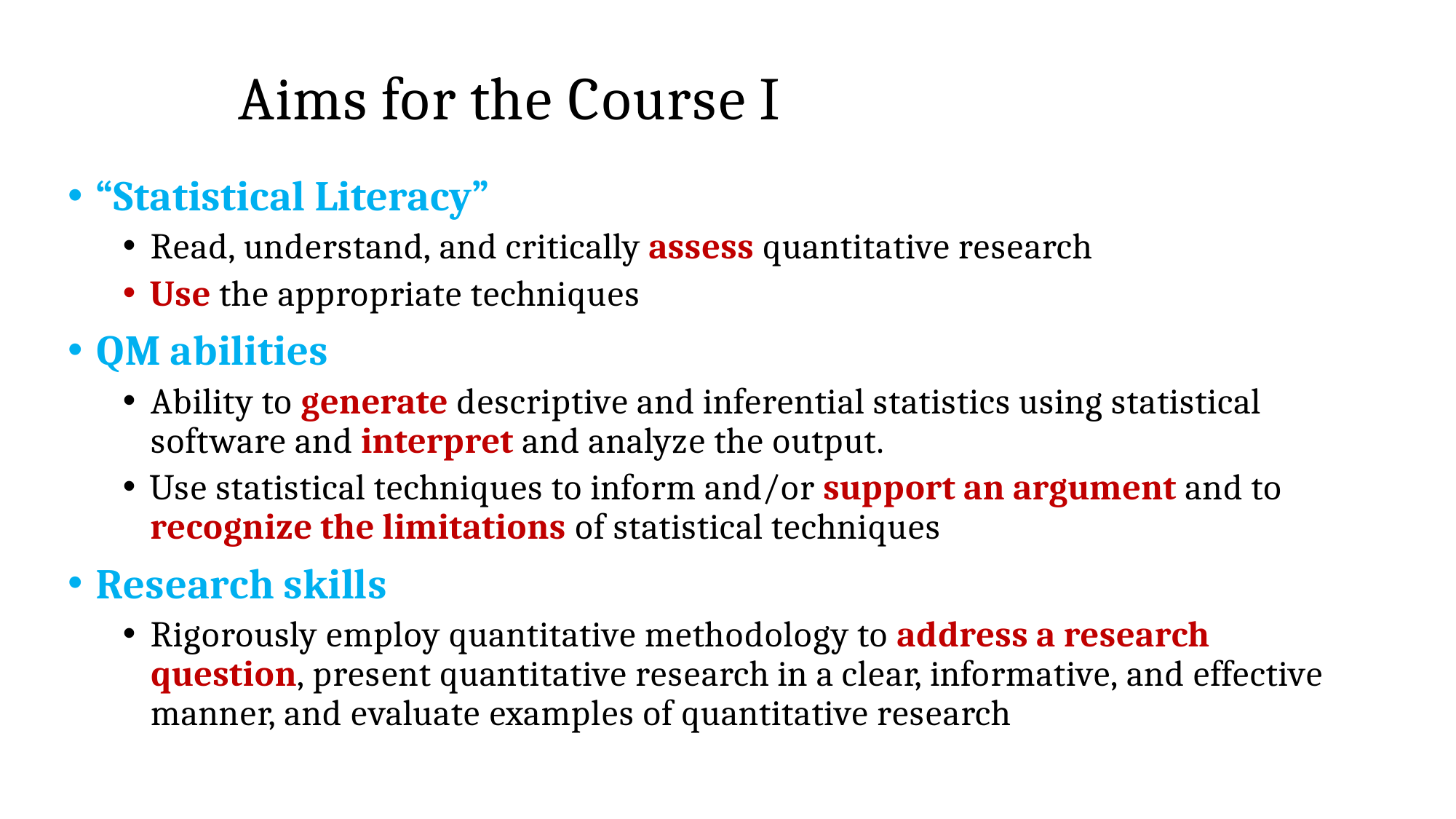

# Aims for the Course I
“Statistical Literacy”
Read, understand, and critically assess quantitative research
Use the appropriate techniques
QM abilities
Ability to generate descriptive and inferential statistics using statistical software and interpret and analyze the output.
Use statistical techniques to inform and/or support an argument and to recognize the limitations of statistical techniques
Research skills
Rigorously employ quantitative methodology to address a research question, present quantitative research in a clear, informative, and effective manner, and evaluate examples of quantitative research